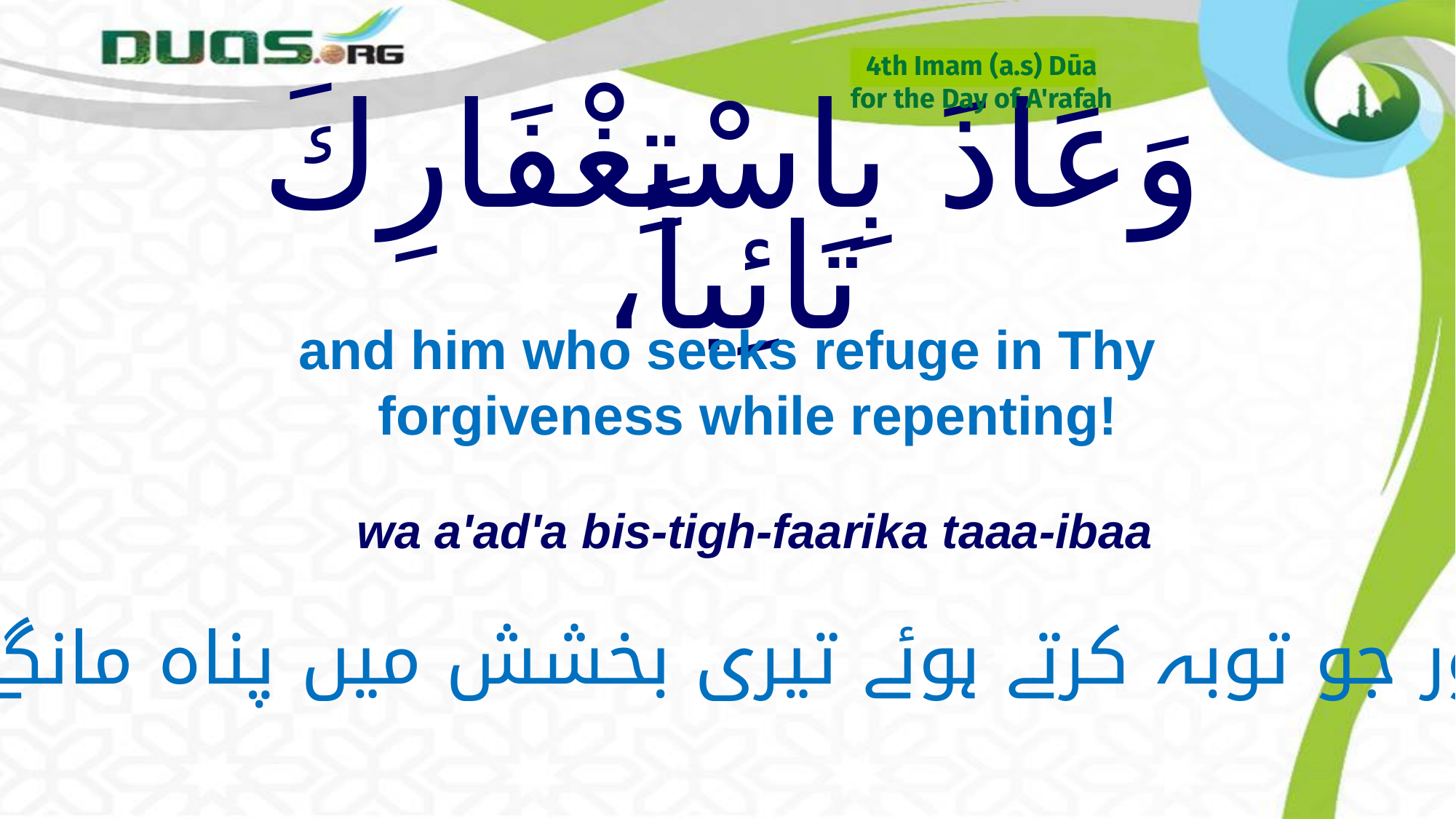

4th Imam (a.s) Dūa
for the Day of A'rafah
# وَعَاذَ بِاسْتِغْفَارِكَ تَائِباً،
and him who seeks refuge in Thy forgiveness while repenting!
wa a'ad'a bis-tigh-faarika taaa-ibaa
اور جو توبہ کرتے ہوئے تیری بخشش میں پناہ مانگے